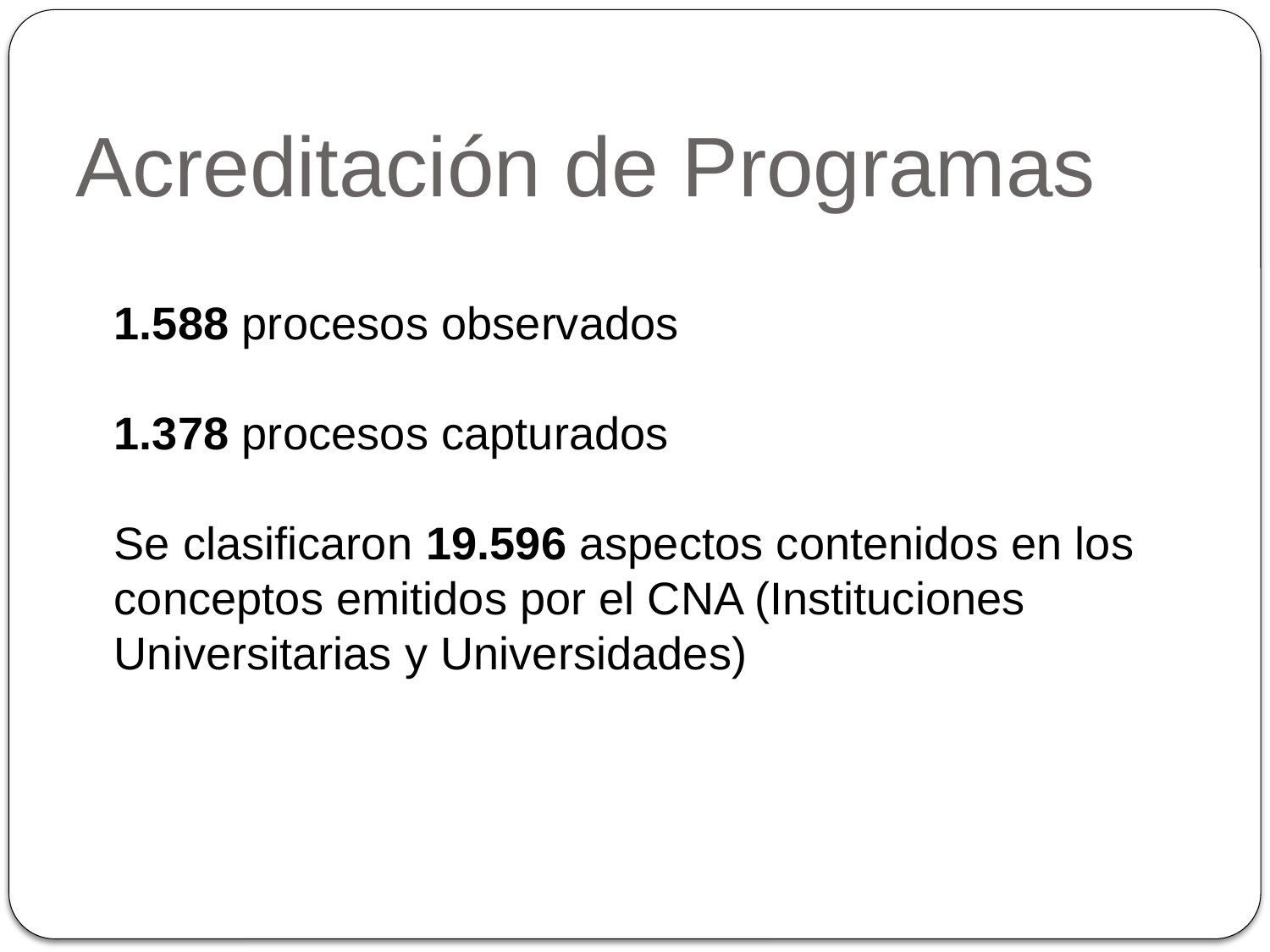

# Acreditación de Programas
	1.588 procesos observados
1.378 procesos capturados
Se clasificaron 19.596 aspectos contenidos en los conceptos emitidos por el CNA (Instituciones Universitarias y Universidades)